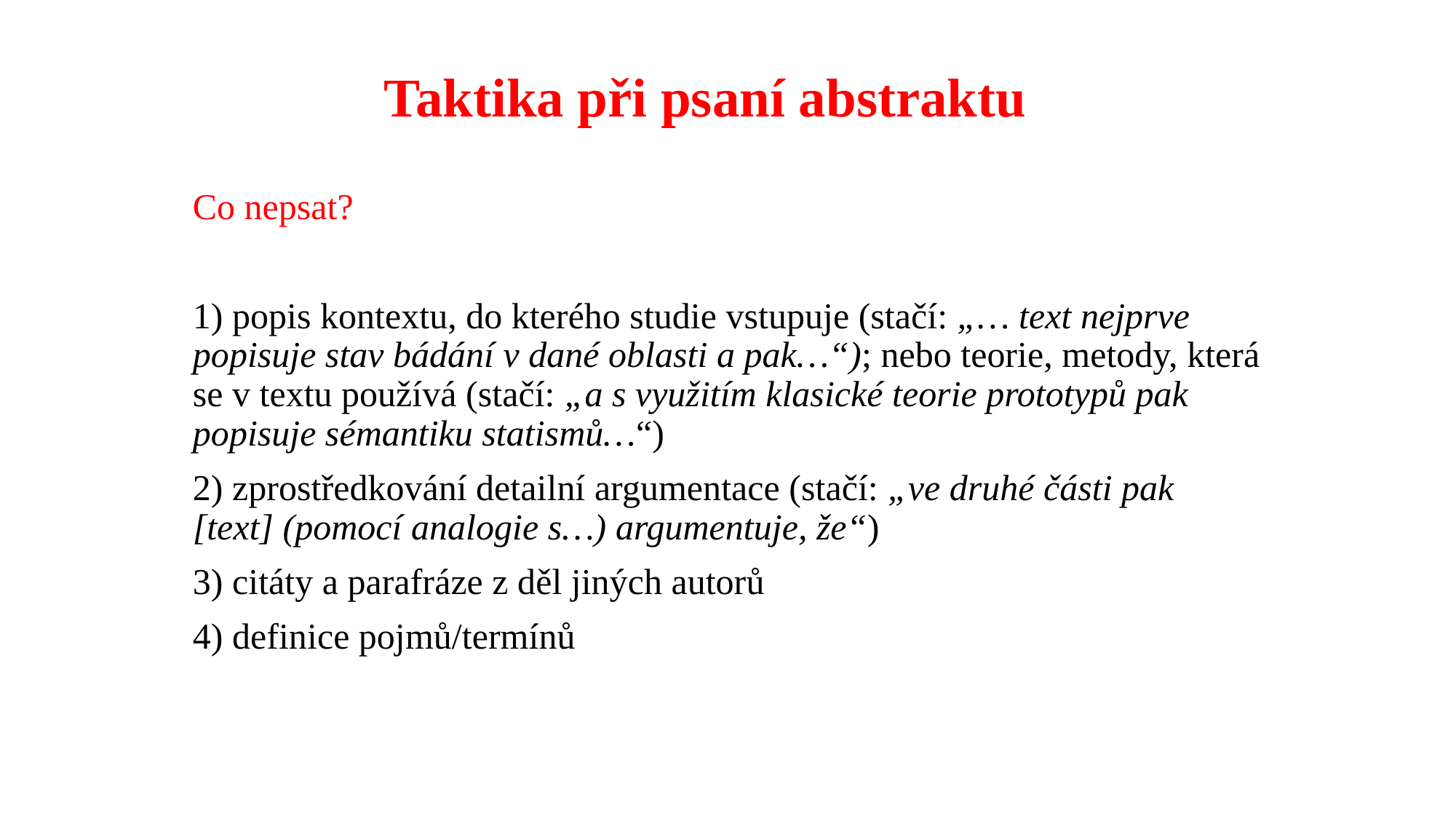

# Taktika při psaní abstraktu
Co nepsat?

1) popis kontextu, do kterého studie vstupuje (stačí: „… text nejprve popisuje stav bádání v dané oblasti a pak…“); nebo teorie, metody, která se v textu používá (stačí: „a s využitím klasické teorie prototypů pak popisuje sémantiku statismů…“)
2) zprostředkování detailní argumentace (stačí: „ve druhé části pak [text] (pomocí analogie s…) argumentuje, že“)
3) citáty a parafráze z děl jiných autorů
4) definice pojmů/termínů